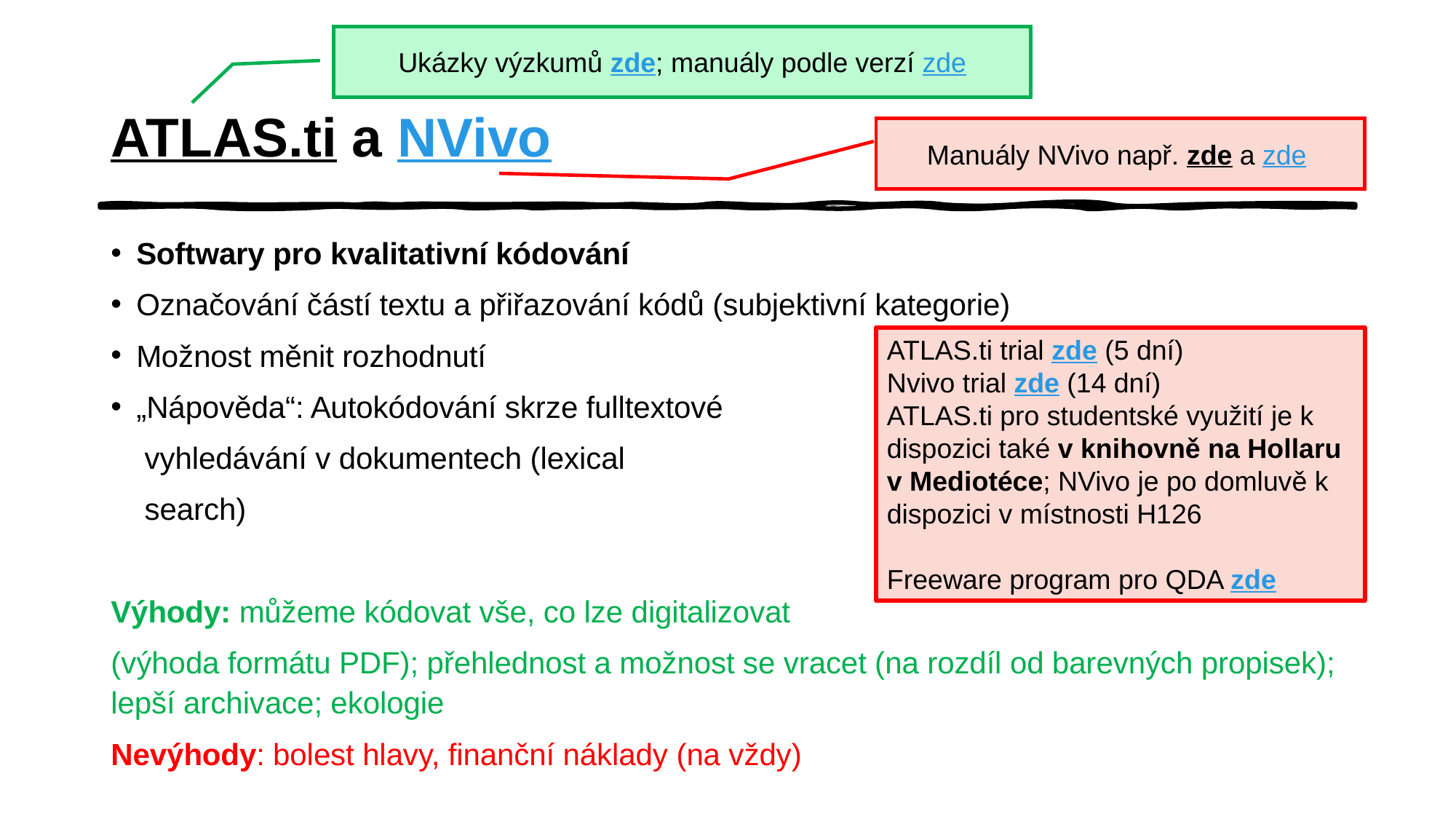

Ukázky výzkumů zde; manuály podle verzí zde
# ATLAS.ti a NVivo
Manuály NVivo např. zde a zde
Softwary pro kvalitativní kódování
Označování částí textu a přiřazování kódů (subjektivní kategorie)
Možnost měnit rozhodnutí
„Nápověda“: Autokódování skrze fulltextové
    vyhledávání v dokumentech (lexical
    search)

Výhody: můžeme kódovat vše, co lze digitalizovat
(výhoda formátu PDF); přehlednost a možnost se vracet (na rozdíl od barevných propisek); lepší archivace; ekologie
Nevýhody: bolest hlavy, finanční náklady (na vždy)

ATLAS.ti trial zde (5 dní)
Nvivo trial zde (14 dní)
ATLAS.ti pro studentské využití je k dispozici také v knihovně na Hollaru v Mediotéce; NVivo je po domluvě k dispozici v místnosti H126

Freeware program pro QDA zde